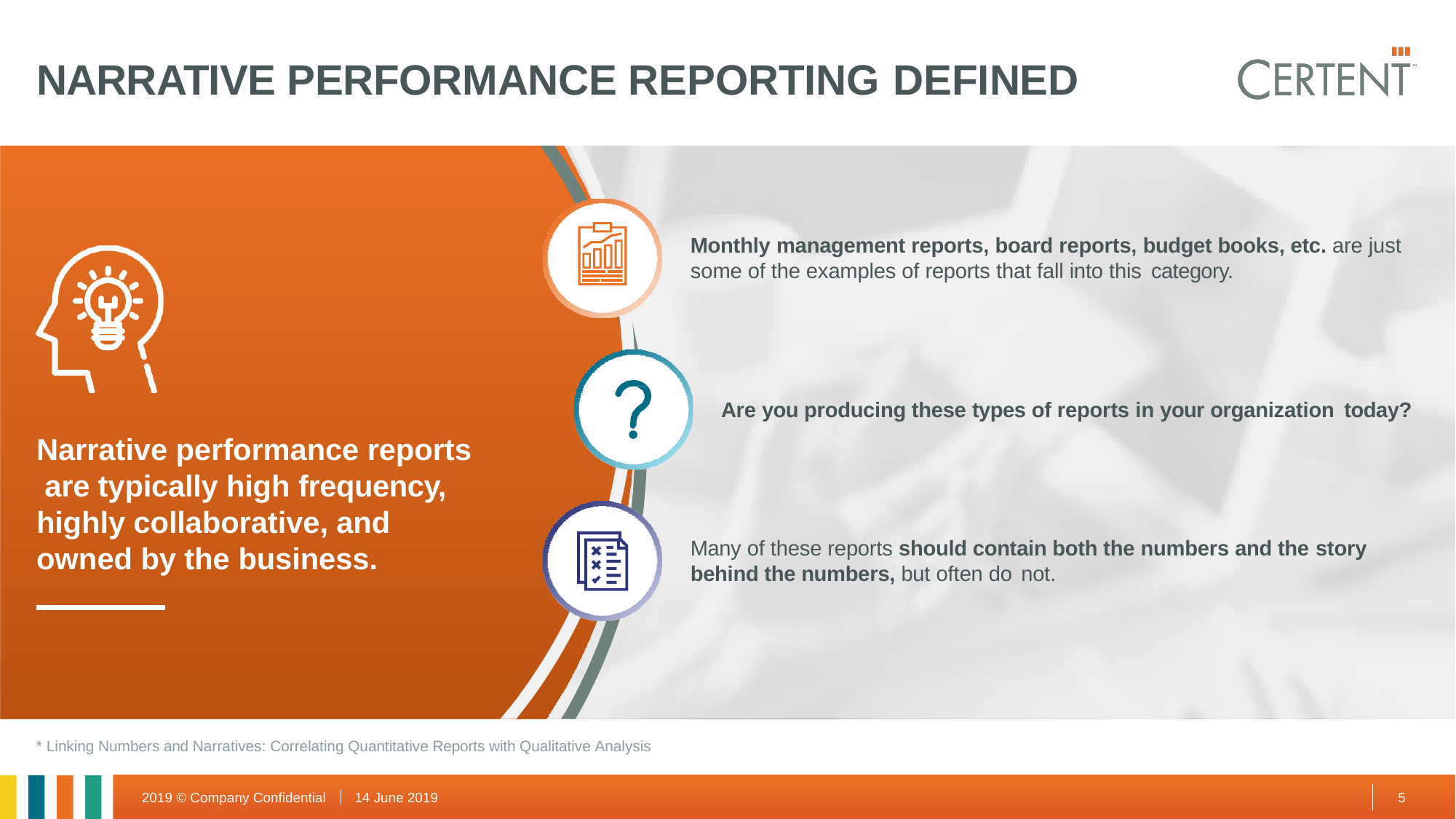

# NARRATIVE PERFORMANCE REPORTING DEFINED

Monthly management reports, board reports, budget books, etc. are just  some of the examples of reports that fall into this category.

Are you producing these types of reports in your organization today?
Narrative performance reports  are typically high frequency,  highly collaborative, and  owned by the business.

Many of these reports should contain both the numbers and the story
behind the numbers, but often do not.

* Linking Numbers and Narratives: Correlating Quantitative Reports with Qualitative Analysis

14 June 2019
5
2019 © Company Confidential